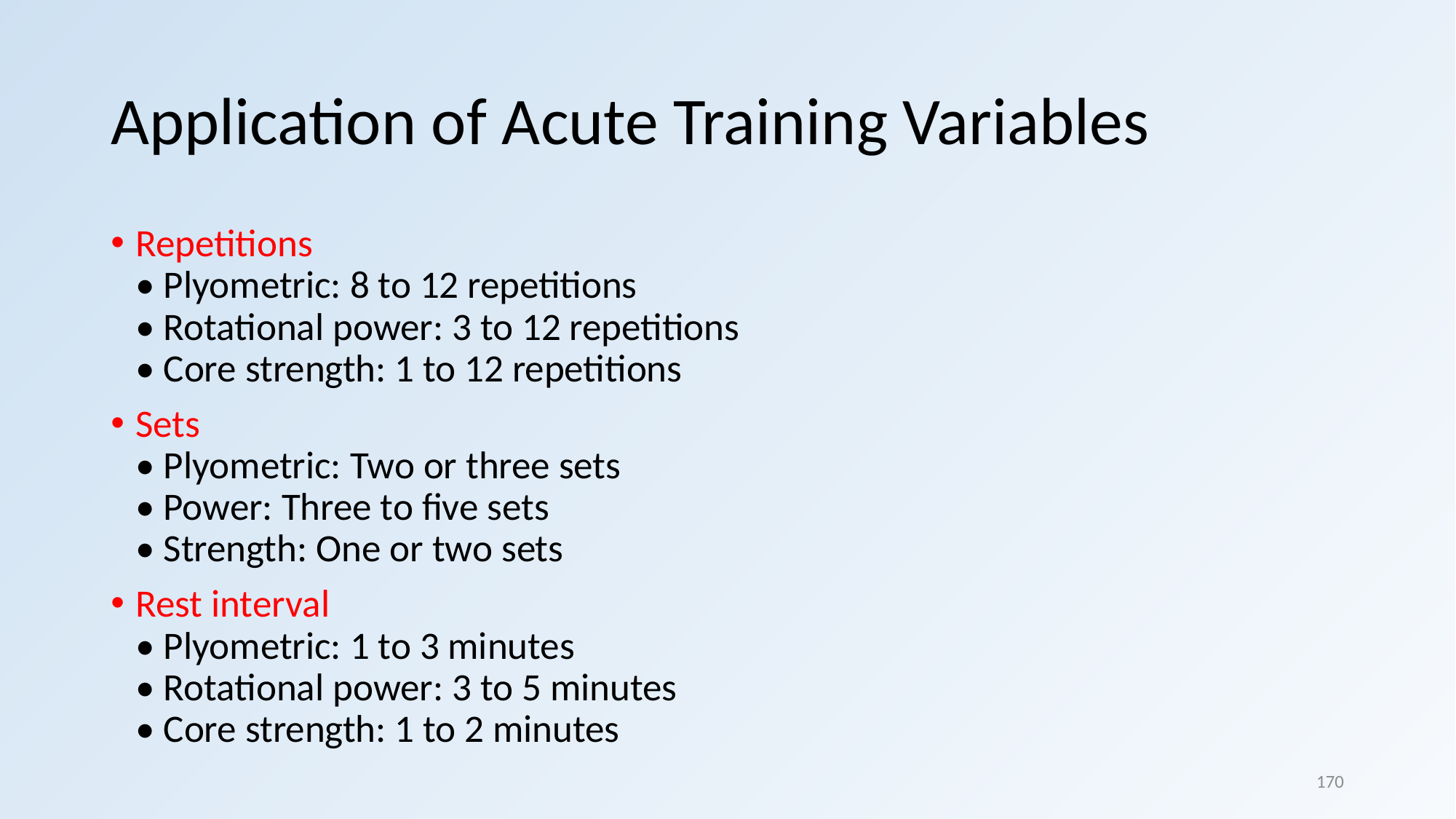

# Application of Acute Training Variables
Repetitions
• Plyometric: 8 to 12 repetitions
• Rotational power: 3 to 12 repetitions
• Core strength: 1 to 12 repetitions
Sets
• Plyometric: Two or three sets
• Power: Three to five sets
• Strength: One or two sets
Rest interval
• Plyometric: 1 to 3 minutes
• Rotational power: 3 to 5 minutes
• Core strength: 1 to 2 minutes
170